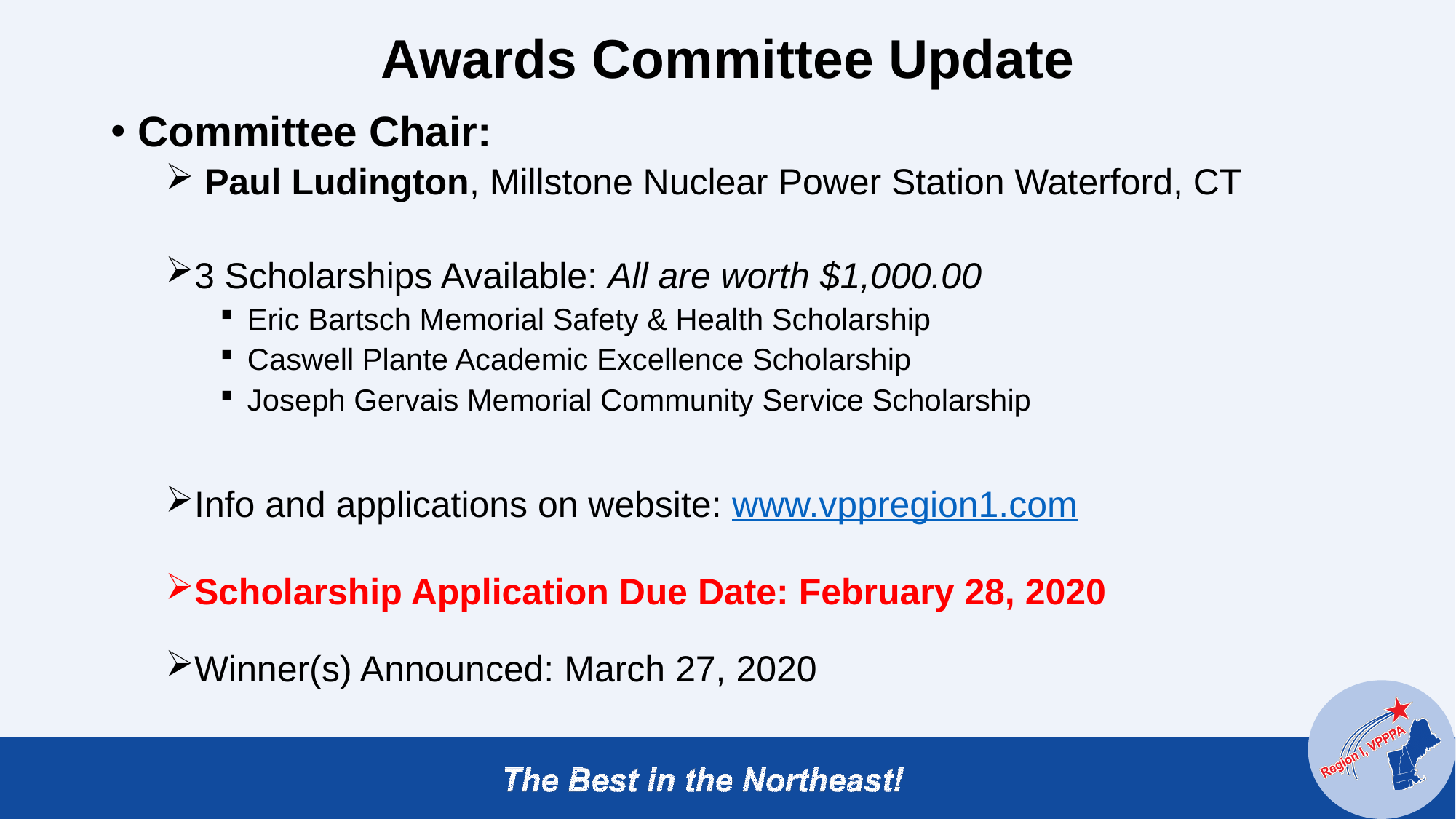

# Awards Committee Update
Committee Chair:
 Paul Ludington, Millstone Nuclear Power Station Waterford, CT

3 Scholarships Available: All are worth $1,000.00
Eric Bartsch Memorial Safety & Health Scholarship
Caswell Plante Academic Excellence Scholarship
Joseph Gervais Memorial Community Service Scholarship

Info and applications on website: www.vppregion1.com

Scholarship Application Due Date: February 28, 2020

Winner(s) Announced: March 27, 2020